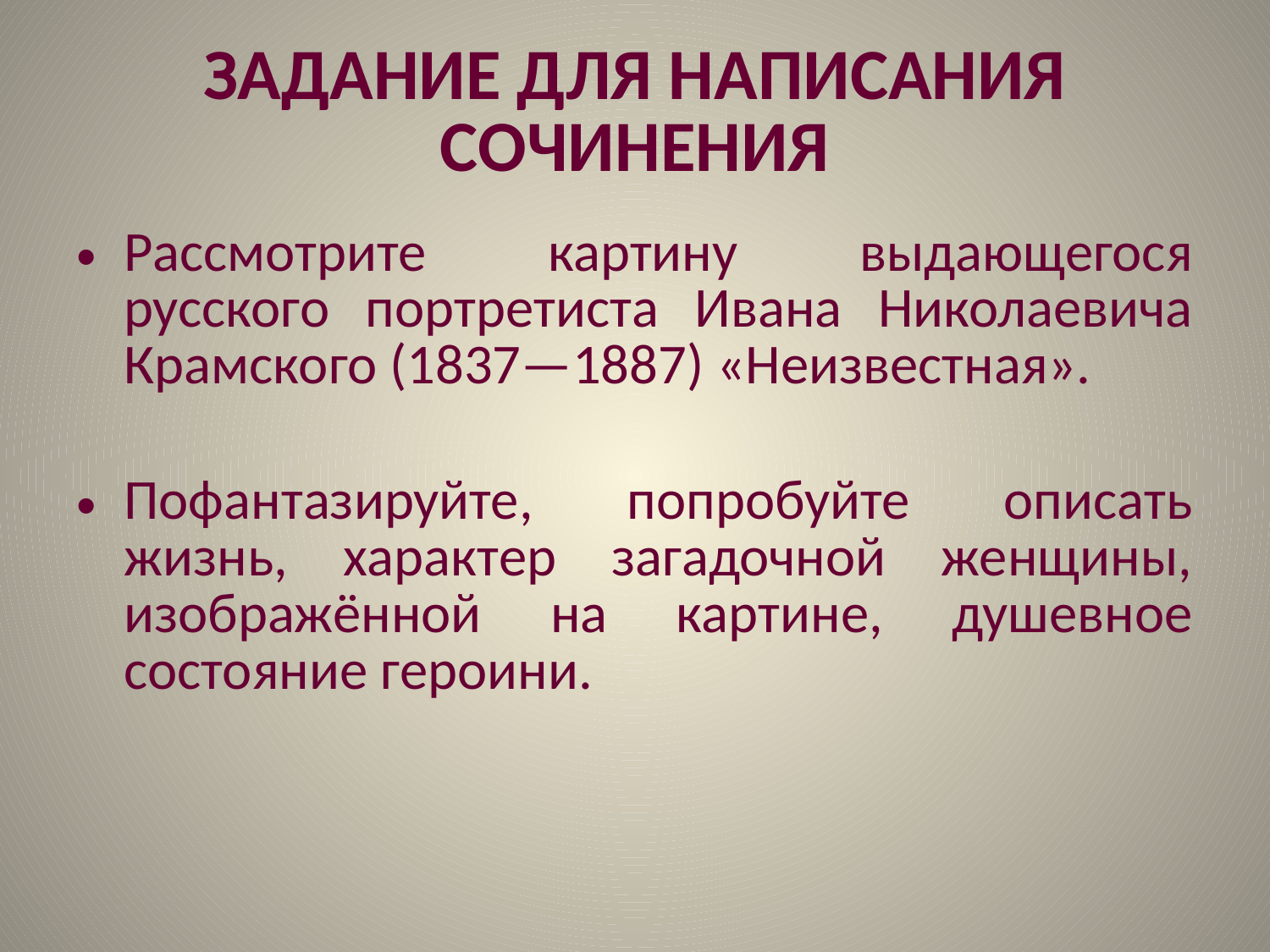

# ЗАДАНИЕ ДЛЯ НАПИСАНИЯ СОЧИНЕНИЯ
Рассмотрите картину выдающегося русского портретиста Ивана Николаевича Крамского (1837—1887) «Неизвестная».

Пофантазируйте, попробуйте описать жизнь, характер загадочной женщины, изображённой на картине, душевное состояние героини.